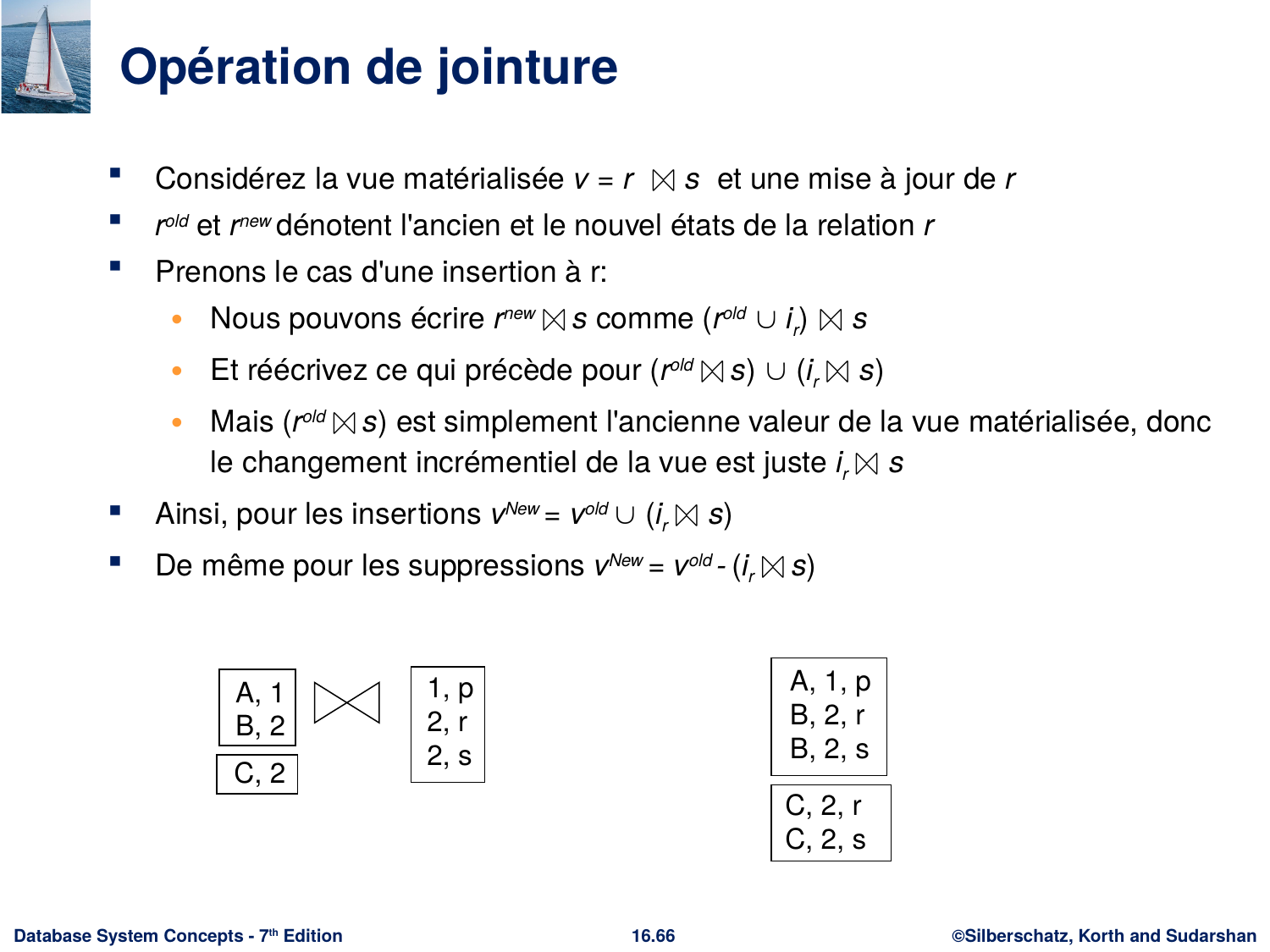

# Opération de jointure
Considérez la vue matérialisée v = r  ⨝ s  et une mise à jour de r
rold et rnew dénotent l'ancien et le nouvel états de la relation r
Prenons le cas d'une insertion à r:
Nous pouvons écrire rnew ⨝ s comme (rold ∪ ir) ⨝ s
Et réécrivez ce qui précède pour (rold ⨝ s) ∪ (ir ⨝ s)
Mais (rold ⨝ s) est simplement l'ancienne valeur de la vue matérialisée, donc le changement incrémentiel de la vue est juste ir ⨝ s
Ainsi, pour les insertions vNew = vold ∪ (ir ⨝ s)
De même pour les suppressions vNew = vold - (ir ⨝ s)
A, 1, p
B, 2, r
B, 2, s

1, p
2, r
2, s

A, 1
B, 2

C, 2

C, 2, r
C, 2, s